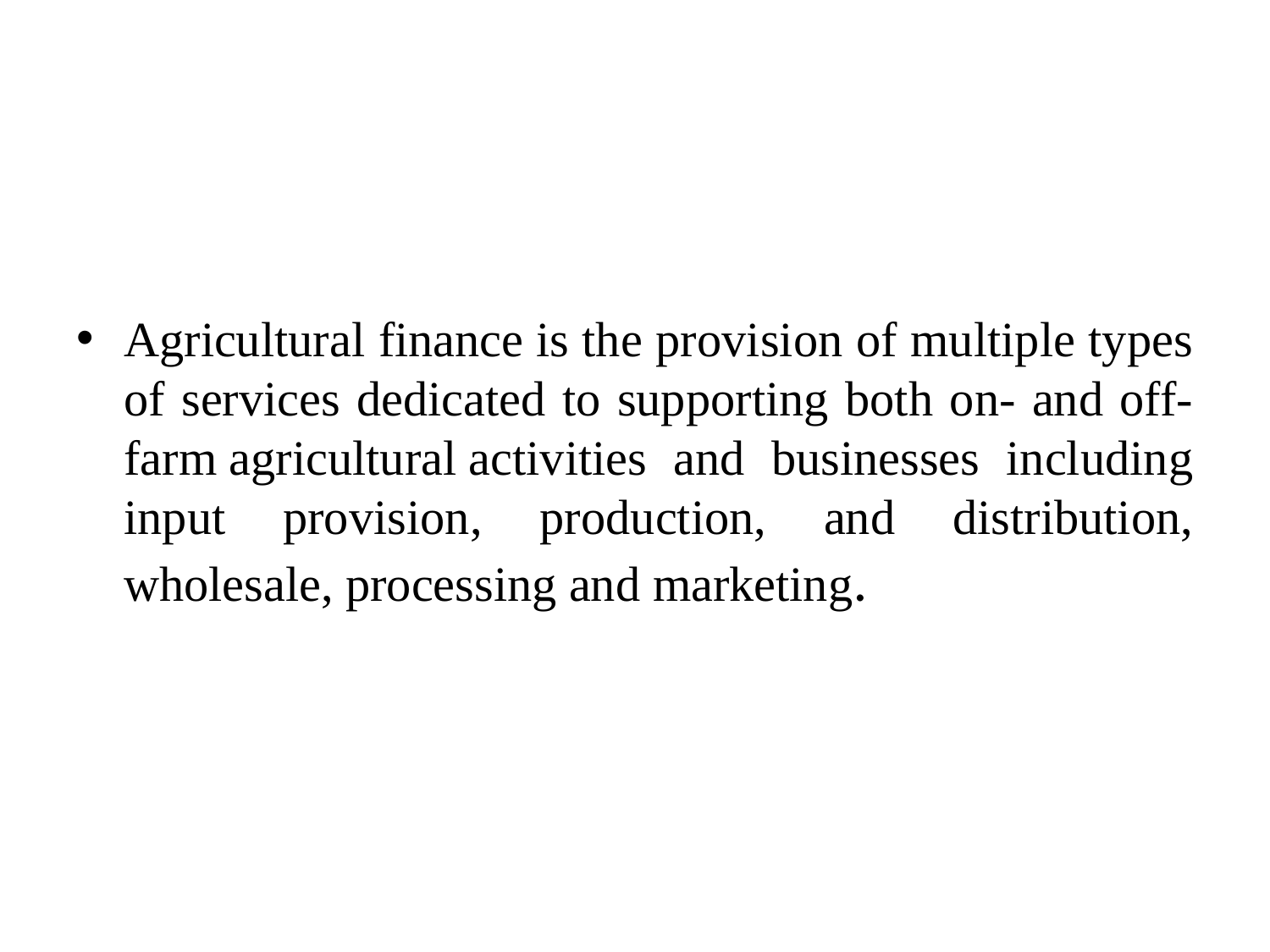

#

Agricultural finance is the provision of multiple types of services dedicated to supporting both on- and off-farm agricultural activities and businesses including input provision, production, and distribution, wholesale, processing and marketing.